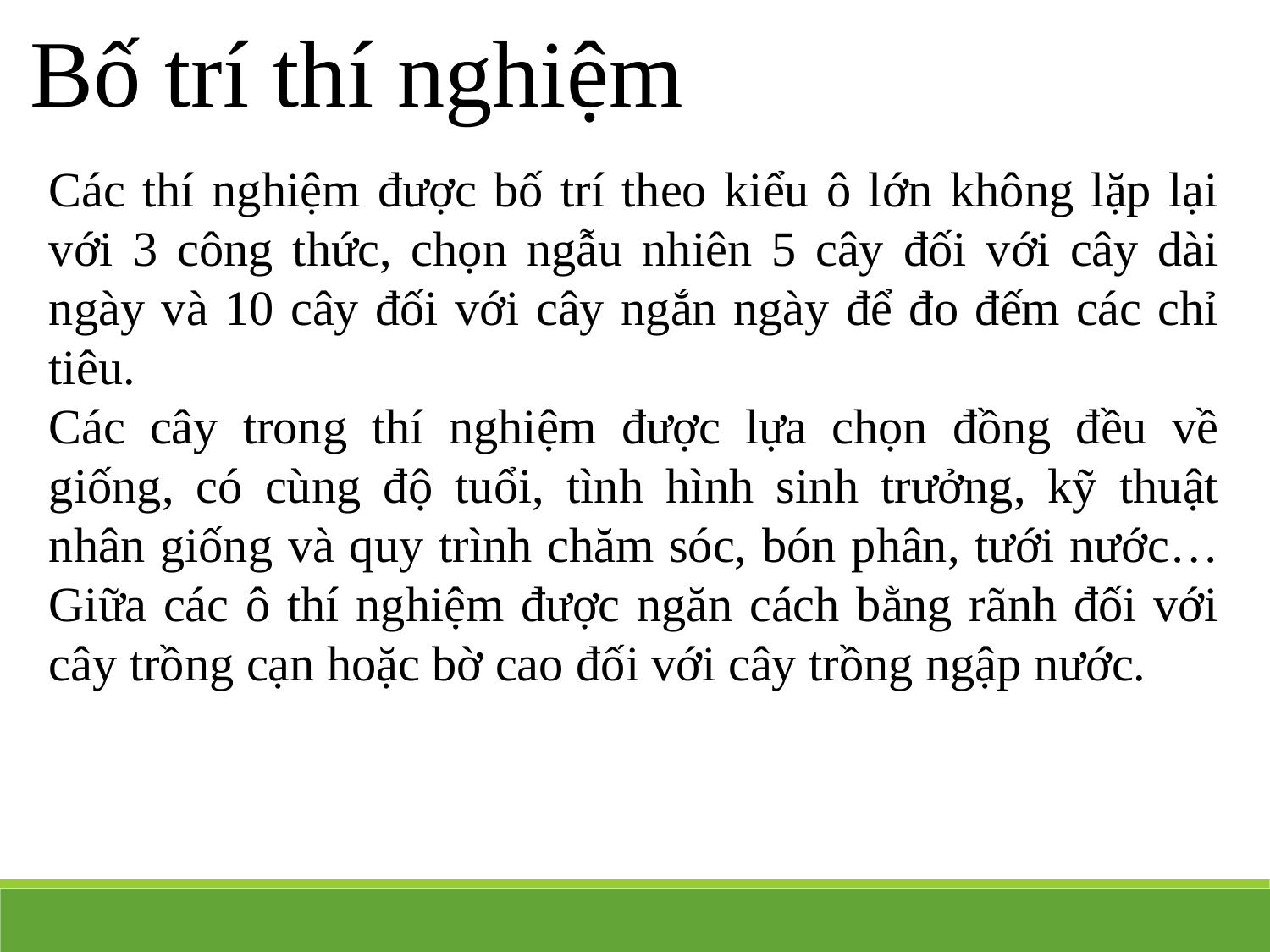

Bố trí thí nghiệm
Các thí nghiệm được bố trí theo kiểu ô lớn không lặp lại với 3 công thức, chọn ngẫu nhiên 5 cây đối với cây dài ngày và 10 cây đối với cây ngắn ngày để đo đếm các chỉ tiêu.
Các cây trong thí nghiệm được lựa chọn đồng đều về giống, có cùng độ tuổi, tình hình sinh trưởng, kỹ thuật nhân giống và quy trình chăm sóc, bón phân, tưới nước… Giữa các ô thí nghiệm được ngăn cách bằng rãnh đối với cây trồng cạn hoặc bờ cao đối với cây trồng ngập nước.